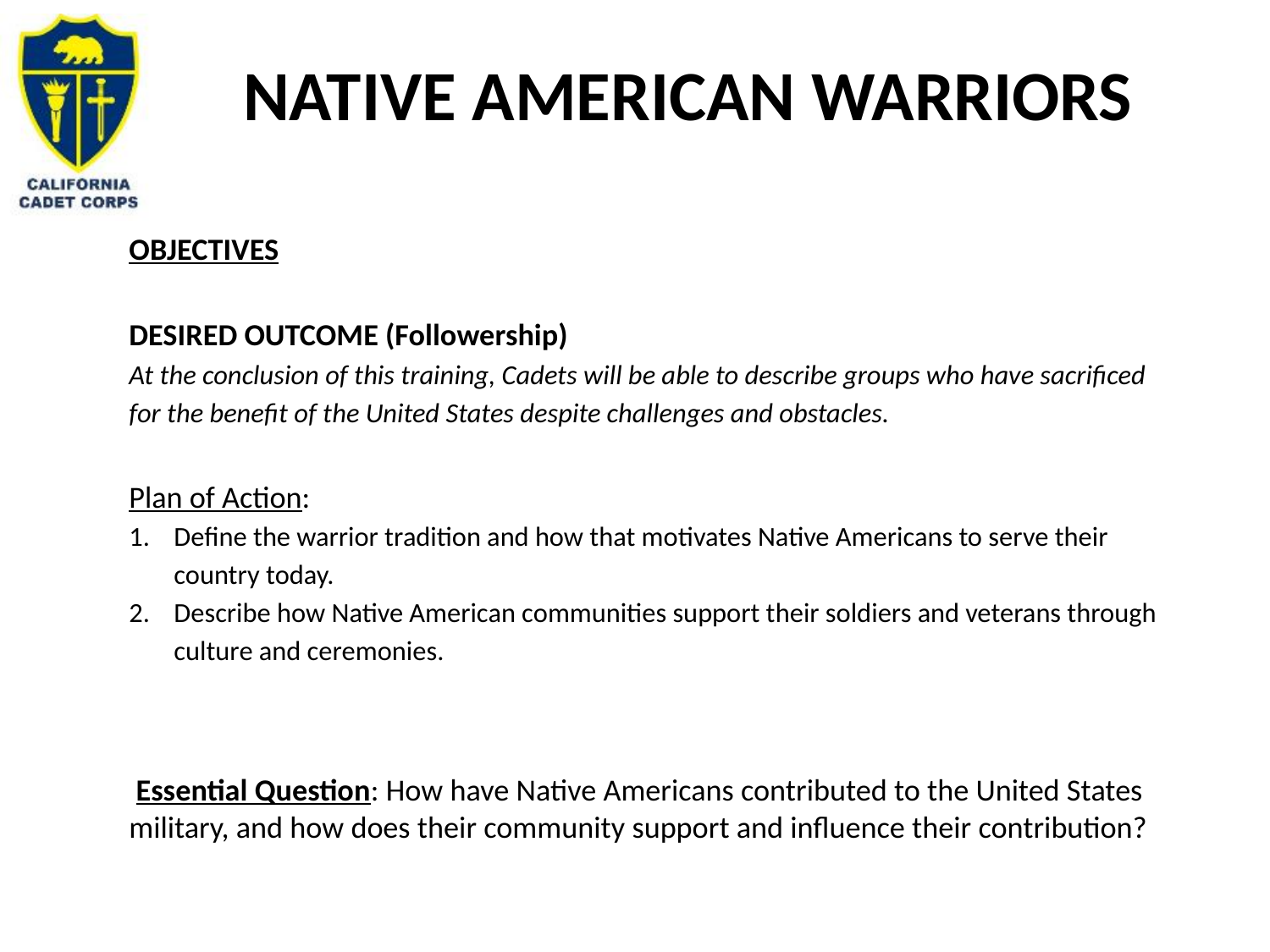

# Native American Warriors
OBJECTIVES

DESIRED OUTCOME (Followership)
At the conclusion of this training, Cadets will be able to describe groups who have sacrificed for the benefit of the United States despite challenges and obstacles.

Plan of Action:
Define the warrior tradition and how that motivates Native Americans to serve their country today.
Describe how Native American communities support their soldiers and veterans through culture and ceremonies.

 Essential Question: How have Native Americans contributed to the United States military, and how does their community support and influence their contribution?